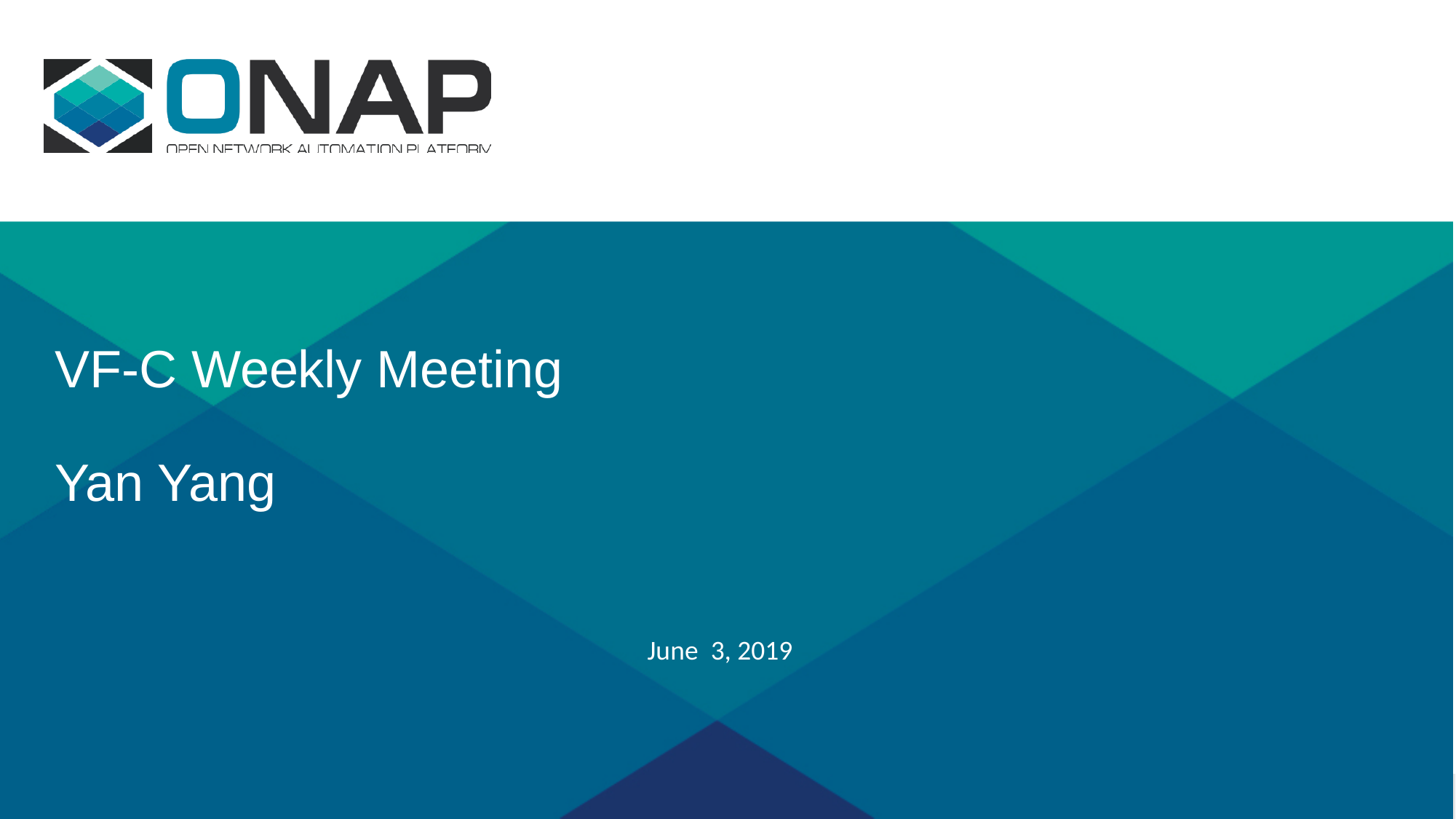

# VF-C Weekly Meeting Yan Yang
June  3, 2019